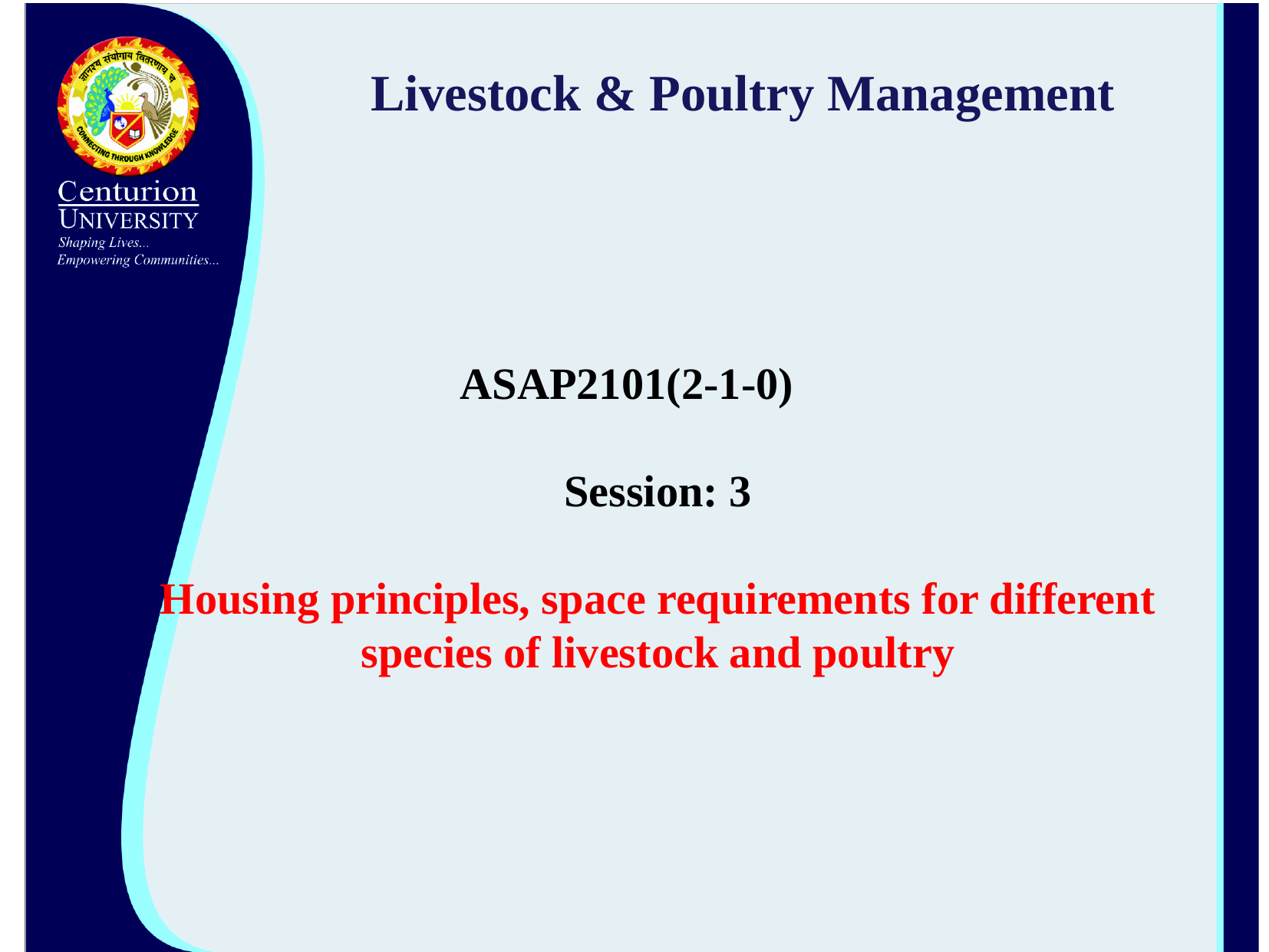

# Livestock & Poultry Management
ASAP2101(2-1-0)

Session: 3

Housing principles, space requirements for different species of livestock and poultry